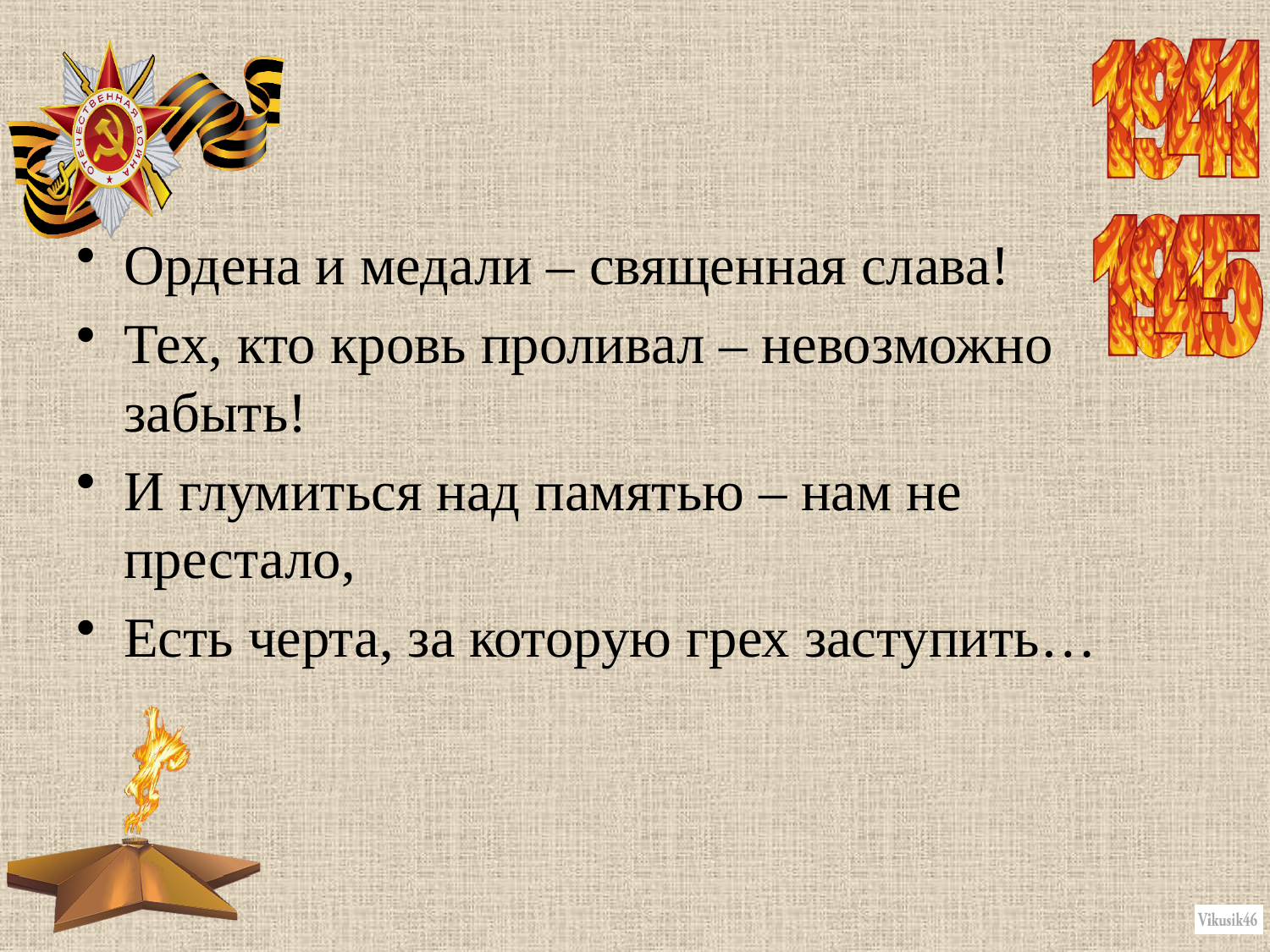

#
Ордена и медали – священная слава!
Тех, кто кровь проливал – невозможно забыть!
И глумиться над памятью – нам не престало,
Есть черта, за которую грех заступить…